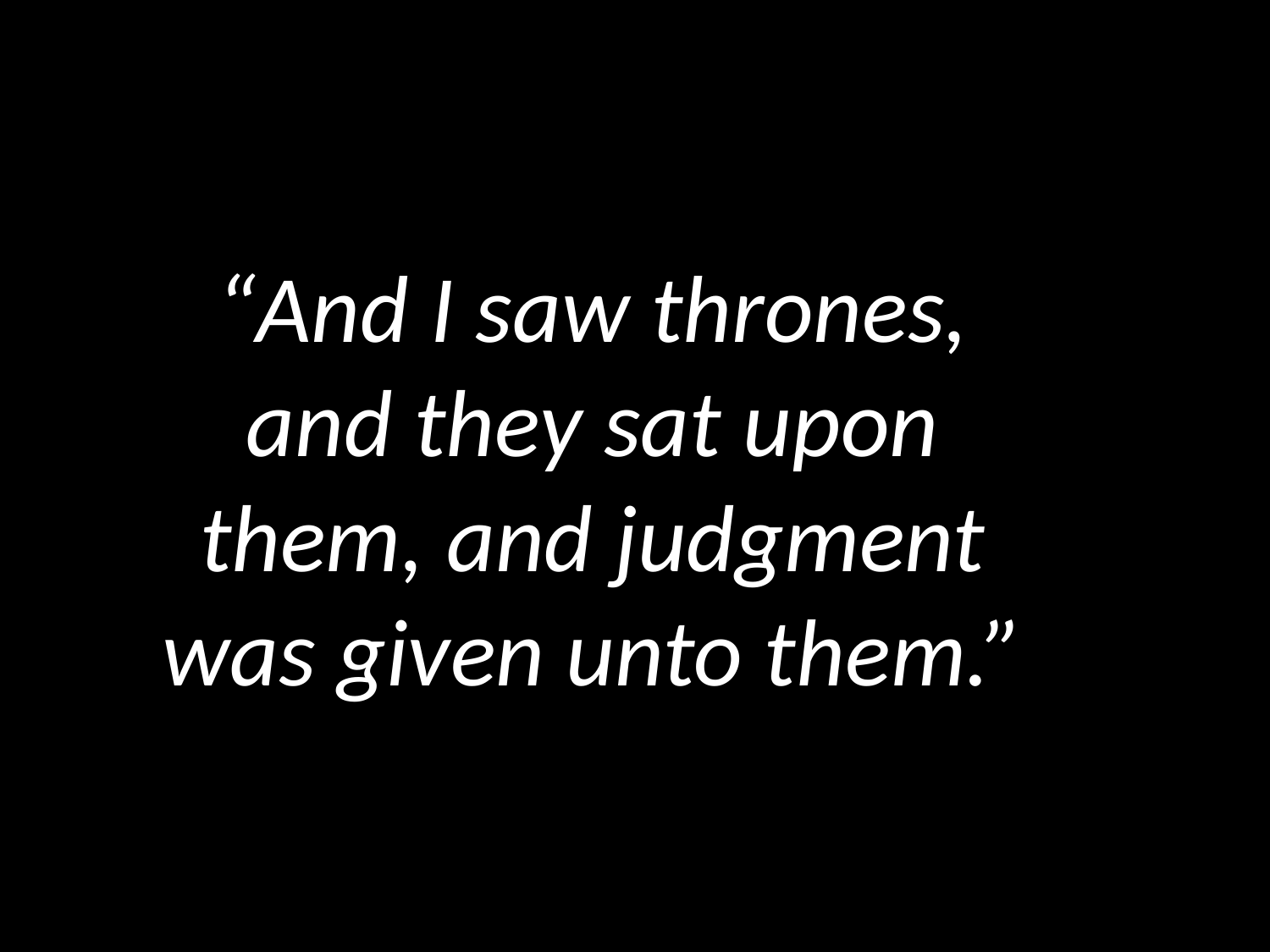

# “And I saw thrones, and they sat upon them, and judgment was given unto them.”